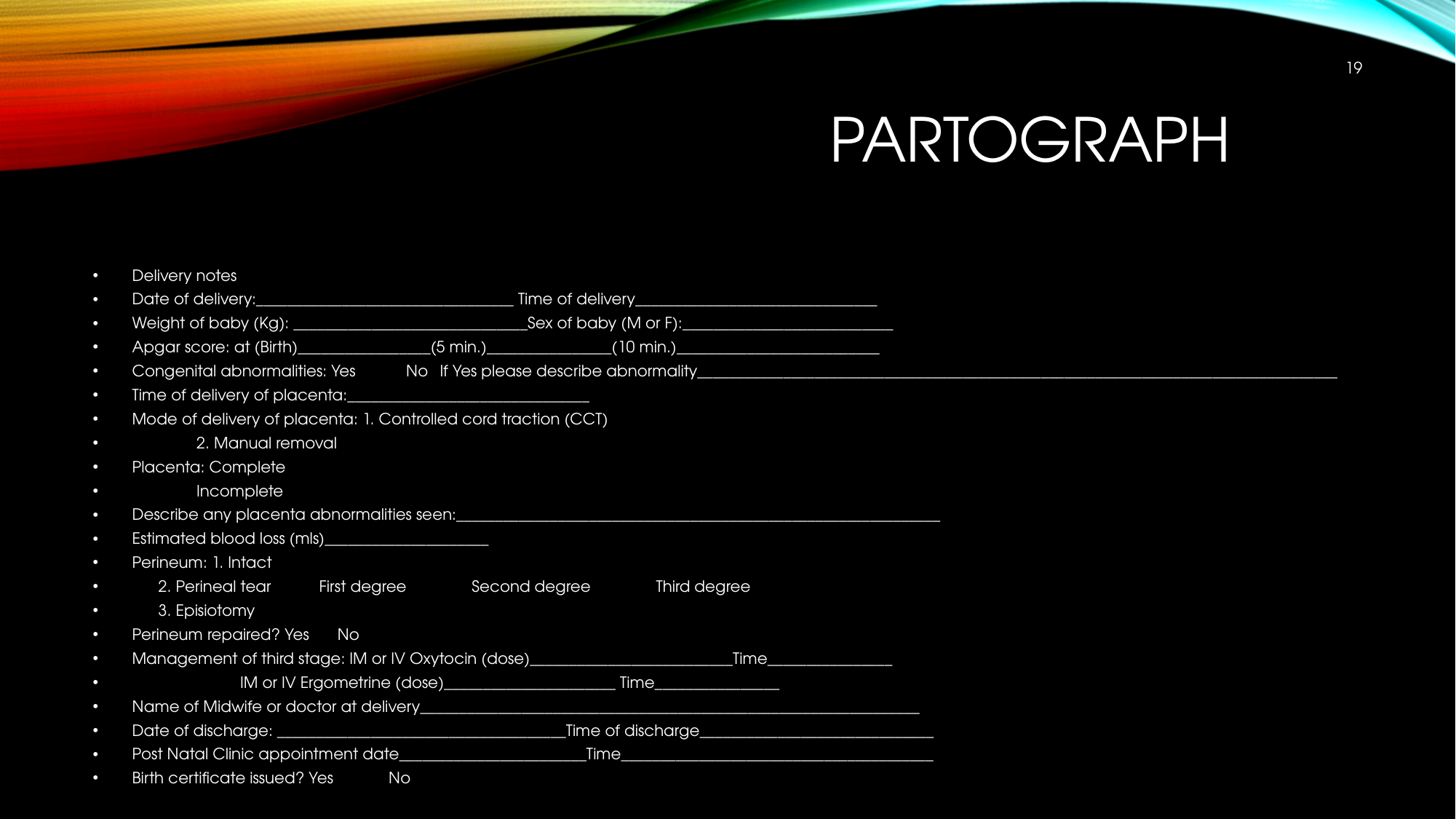

19
# partograph
Delivery notes
Date of delivery:_________________________________ Time of delivery_______________________________
Weight of baby (Kg): ______________________________Sex of baby (M or F):___________________________
Apgar score: at (Birth)_________________(5 min.)________________(10 min.)__________________________
Congenital abnormalities: Yes 	    No 		If Yes please describe abnormality__________________________________________________________________________________
Time of delivery of placenta:_______________________________
Mode of delivery of placenta: 1. Controlled cord traction (CCT)
				   2. Manual removal
Placenta: Complete
	   Incomplete
Describe any placenta abnormalities seen:______________________________________________________________
Estimated blood loss (mls)_____________________
Perineum: 1. Intact
      2. Perineal tear           First degree               Second degree               Third degree
      3. Episiotomy
Perineum repaired? Yes 		No
Management of third stage: IM or IV Oxytocin (dose)__________________________Time________________
			             IM or IV Ergometrine (dose)______________________ Time________________
Name of Midwife or doctor at delivery________________________________________________________________
Date of discharge: _____________________________________Time of discharge______________________________
Post Natal Clinic appointment date________________________Time________________________________________
Birth certificate issued? Yes 		No